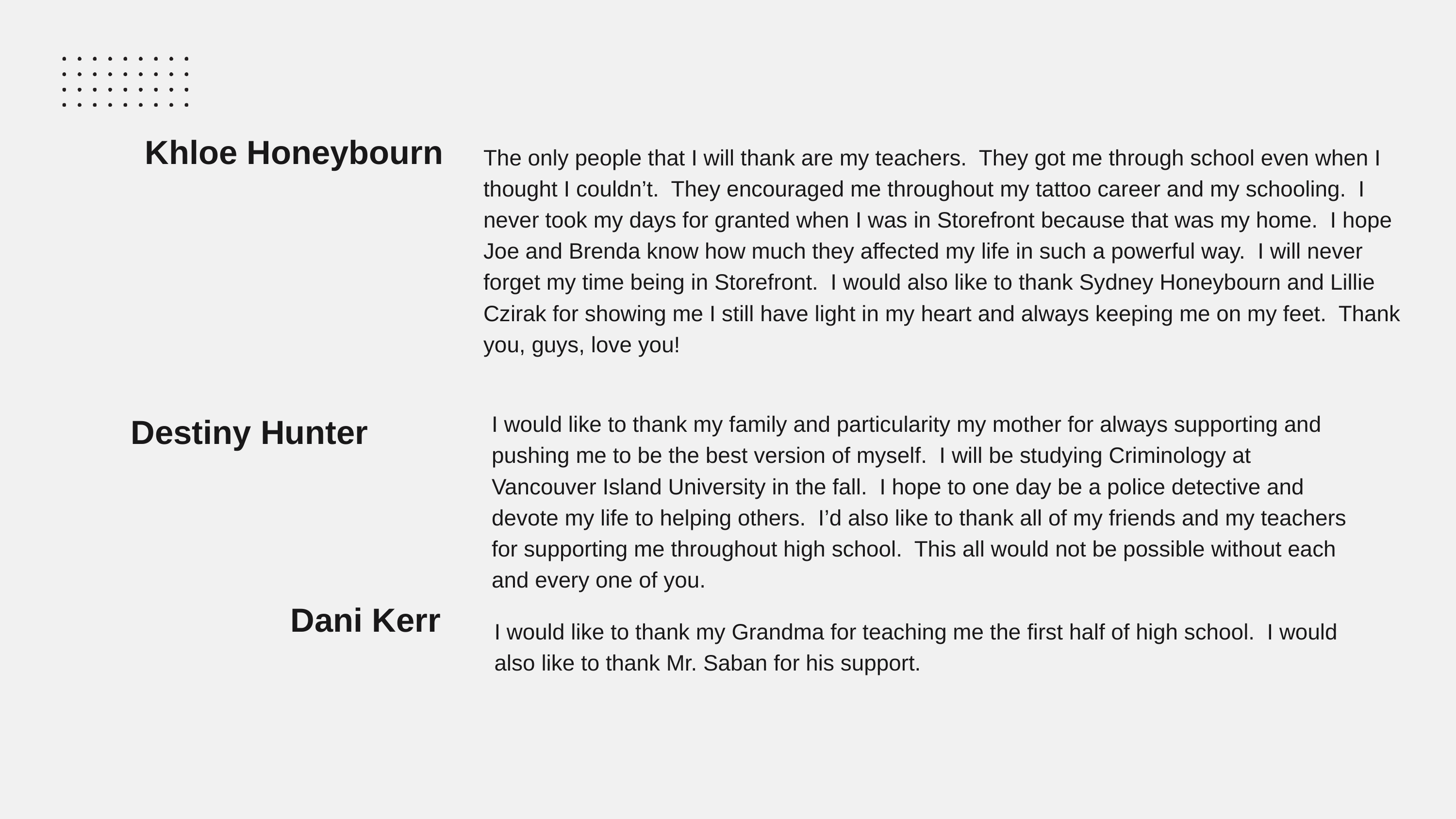

Khloe Honeybourn
The only people that I will thank are my teachers.  They got me through school even when I thought I couldn’t.  They encouraged me throughout my tattoo career and my schooling.  I never took my days for granted when I was in Storefront because that was my home.  I hope Joe and Brenda know how much they affected my life in such a powerful way.  I will never forget my time being in Storefront.  I would also like to thank Sydney Honeybourn and Lillie Czirak for showing me I still have light in my heart and always keeping me on my feet.  Thank you, guys, love you!
Destiny Hunter
I would like to thank my family and particularity my mother for always supporting and pushing me to be the best version of myself.  I will be studying Criminology at Vancouver Island University in the fall.  I hope to one day be a police detective and devote my life to helping others.  I’d also like to thank all of my friends and my teachers for supporting me throughout high school.  This all would not be possible without each and every one of you.
Dani Kerr
I would like to thank my Grandma for teaching me the first half of high school.  I would also like to thank Mr. Saban for his support.